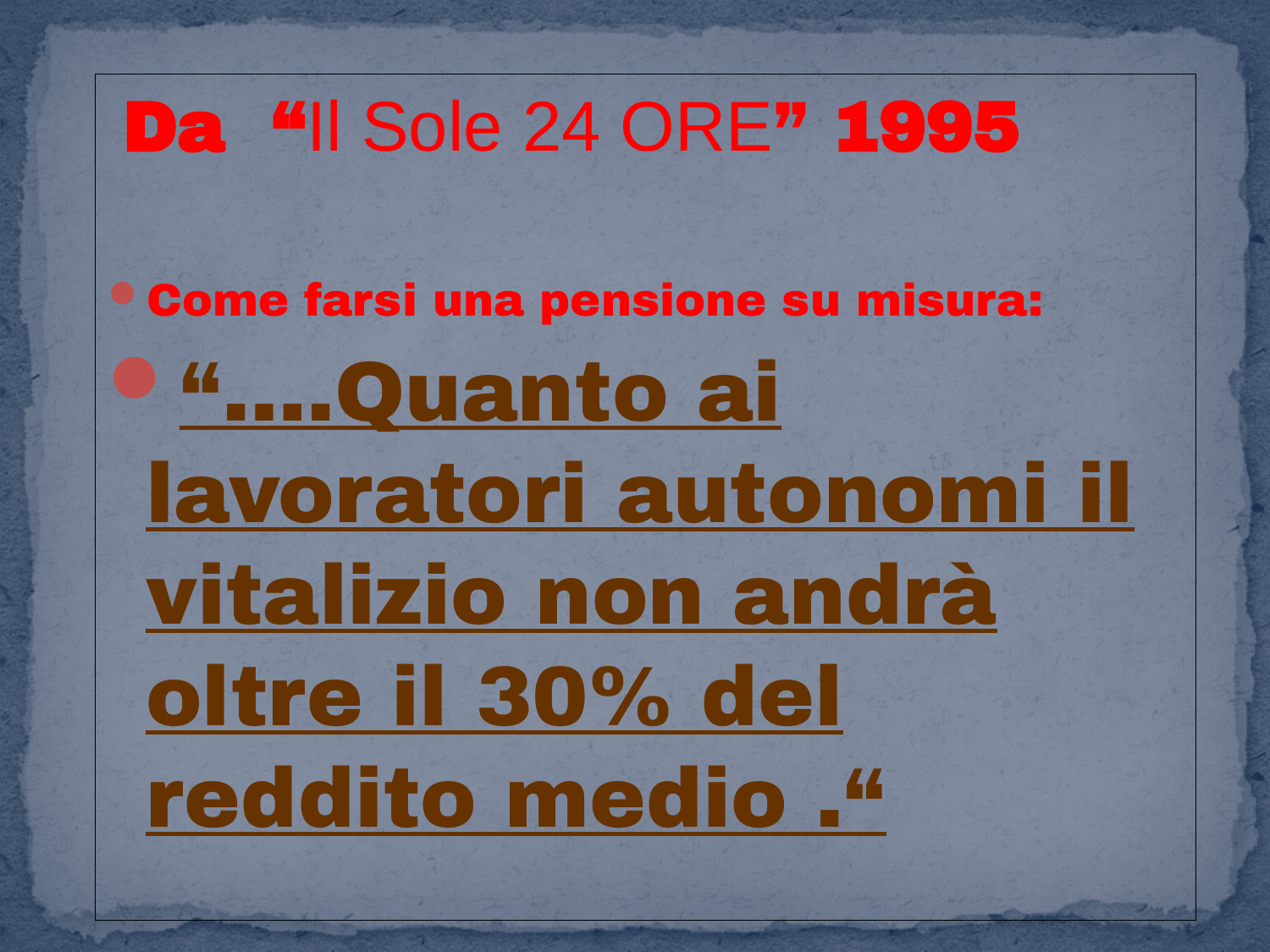

#
 Da  “Il Sole 24 ORE” 1995

Come farsi una pensione su misura:
“….Quanto ai lavoratori autonomi il vitalizio non andrà oltre il 30% del reddito medio .“